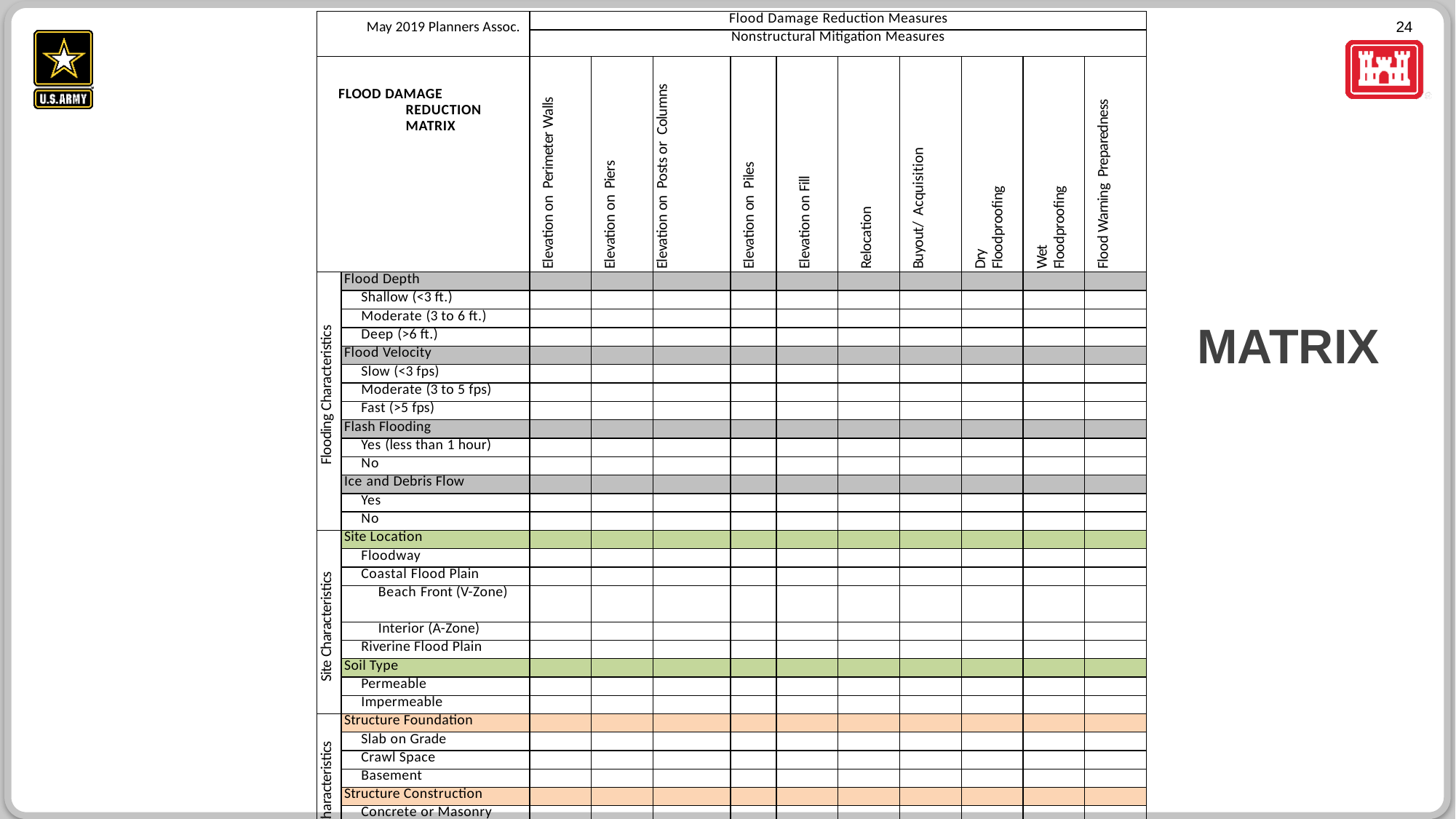

| May 2019 Planners Assoc. |  | Flood Damage Reduction Measures |  |  |  |  |  |  |  |  |  |
| --- | --- | --- | --- | --- | --- | --- | --- | --- | --- | --- | --- |
|  |  | Nonstructural Mitigation Measures |  |  |  |  |  |  |  |  |  |
| FLOOD DAMAGE REDUCTION MATRIX |  | Elevation on Perimeter Walls | Elevation on Piers | Elevation on Posts or Columns | Elevation on Piles | Elevation on Fill | Relocation | Buyout/ Acquisition | Dry Floodproofing | Wet Floodproofing | Flood Warning Preparedness |
| Flooding Characteristics | Flood Depth |  |  |  |  |  |  |  |  |  |  |
|  | Shallow (<3 ft.) |  |  |  |  |  |  |  |  |  |  |
|  | Moderate (3 to 6 ft.) |  |  |  |  |  |  |  |  |  |  |
|  | Deep (>6 ft.) |  |  |  |  |  |  |  |  |  |  |
|  | Flood Velocity |  |  |  |  |  |  |  |  |  |  |
|  | Slow (<3 fps) |  |  |  |  |  |  |  |  |  |  |
|  | Moderate (3 to 5 fps) |  |  |  |  |  |  |  |  |  |  |
|  | Fast (>5 fps) |  |  |  |  |  |  |  |  |  |  |
|  | Flash Flooding |  |  |  |  |  |  |  |  |  |  |
|  | Yes (less than 1 hour) |  |  |  |  |  |  |  |  |  |  |
|  | No |  |  |  |  |  |  |  |  |  |  |
|  | Ice and Debris Flow |  |  |  |  |  |  |  |  |  |  |
|  | Yes |  |  |  |  |  |  |  |  |  |  |
|  | No |  |  |  |  |  |  |  |  |  |  |
| Site Characteristics | Site Location |  |  |  |  |  |  |  |  |  |  |
|  | Floodway |  |  |  |  |  |  |  |  |  |  |
|  | Coastal Flood Plain |  |  |  |  |  |  |  |  |  |  |
|  | Beach Front (V-Zone) |  |  |  |  |  |  |  |  |  |  |
|  | Interior (A-Zone) |  |  |  |  |  |  |  |  |  |  |
|  | Riverine Flood Plain |  |  |  |  |  |  |  |  |  |  |
|  | Soil Type |  |  |  |  |  |  |  |  |  |  |
|  | Permeable |  |  |  |  |  |  |  |  |  |  |
|  | Impermeable |  |  |  |  |  |  |  |  |  |  |
| Building Characteristics | Structure Foundation |  |  |  |  |  |  |  |  |  |  |
|  | Slab on Grade |  |  |  |  |  |  |  |  |  |  |
|  | Crawl Space |  |  |  |  |  |  |  |  |  |  |
|  | Basement |  |  |  |  |  |  |  |  |  |  |
|  | Structure Construction |  |  |  |  |  |  |  |  |  |  |
|  | Concrete or Masonry |  |  |  |  |  |  |  |  |  |  |
|  | Metal |  |  |  |  |  |  |  |  |  |  |
|  | Wood |  |  |  |  |  |  |  |  |  |  |
|  | Structure Condition |  |  |  |  |  |  |  |  |  |  |
|  | Excellent to Good |  |  |  |  |  |  |  |  |  |  |
|  | Fair to Poor |  |  |  |  |  |  |  |  |  |  |
# matrix